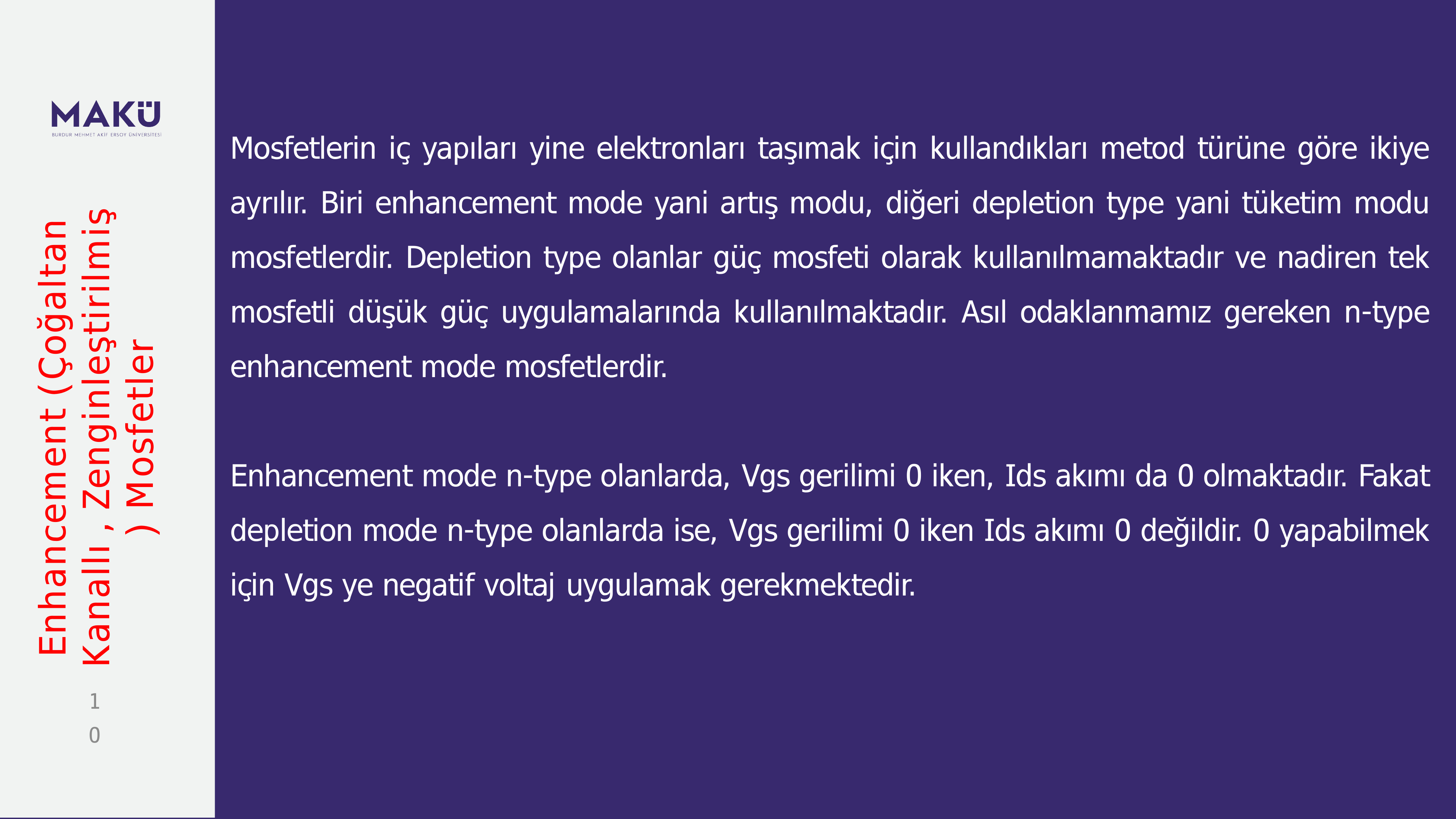

Mosfetlerin iç yapıları yine elektronları taşımak için kullandıkları metod türüne göre ikiye ayrılır. Biri enhancement mode yani artış modu, diğeri depletion type yani tüketim modu mosfetlerdir. Depletion type olanlar güç mosfeti olarak kullanılmamaktadır ve nadiren tek mosfetli düşük güç uygulamalarında kullanılmaktadır. Asıl odaklanmamız gereken n-type enhancement mode mosfetlerdir.

Enhancement mode n-type olanlarda, Vgs gerilimi 0 iken, Ids akımı da 0 olmaktadır. Fakat depletion mode n-type olanlarda ise, Vgs gerilimi 0 iken Ids akımı 0 değildir. 0 yapabilmek için Vgs ye negatif voltaj uygulamak gerekmektedir.
Enhancement (Çoğaltan Kanallı , Zenginleştirilmiş ) Mosfetler
10